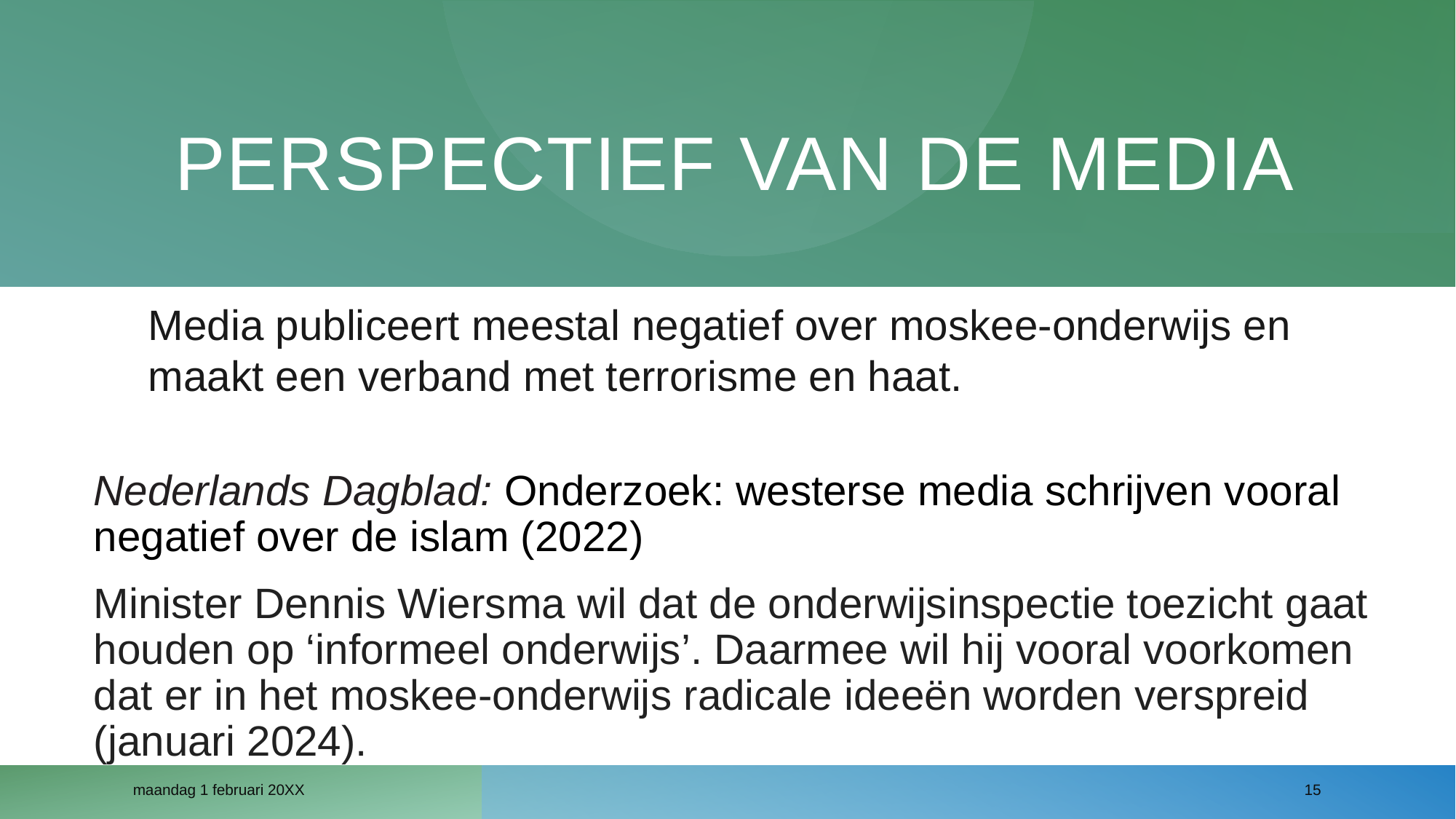

# Perspectief van de media
Media publiceert meestal negatief over moskee-onderwijs en maakt een verband met terrorisme en haat.

Nederlands Dagblad: Onderzoek: westerse media schrijven vooral negatief over de islam (2022)
Minister Dennis Wiersma wil dat de onderwijsinspectie toezicht gaat houden op ‘informeel onderwijs’. Daarmee wil hij vooral voorkomen dat er in het moskee-onderwijs radicale ideeën worden verspreid (januari 2024).

maandag 1 februari 20XX

15